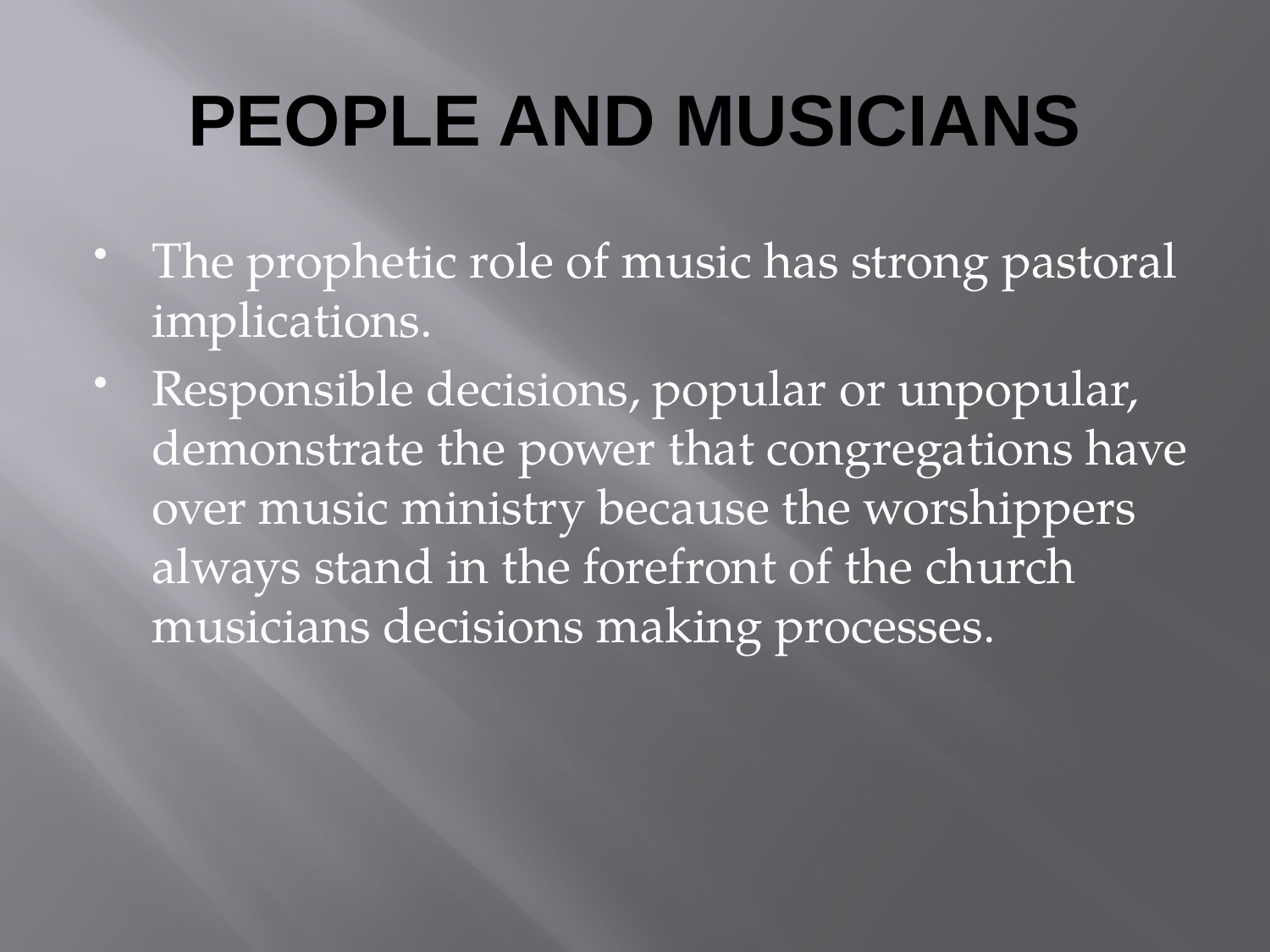

# PEOPLE AND MUSICIANS
The prophetic role of music has strong pastoral implications.
Responsible decisions, popular or unpopular, demonstrate the power that congregations have over music ministry because the worshippers always stand in the forefront of the church musicians decisions making processes.